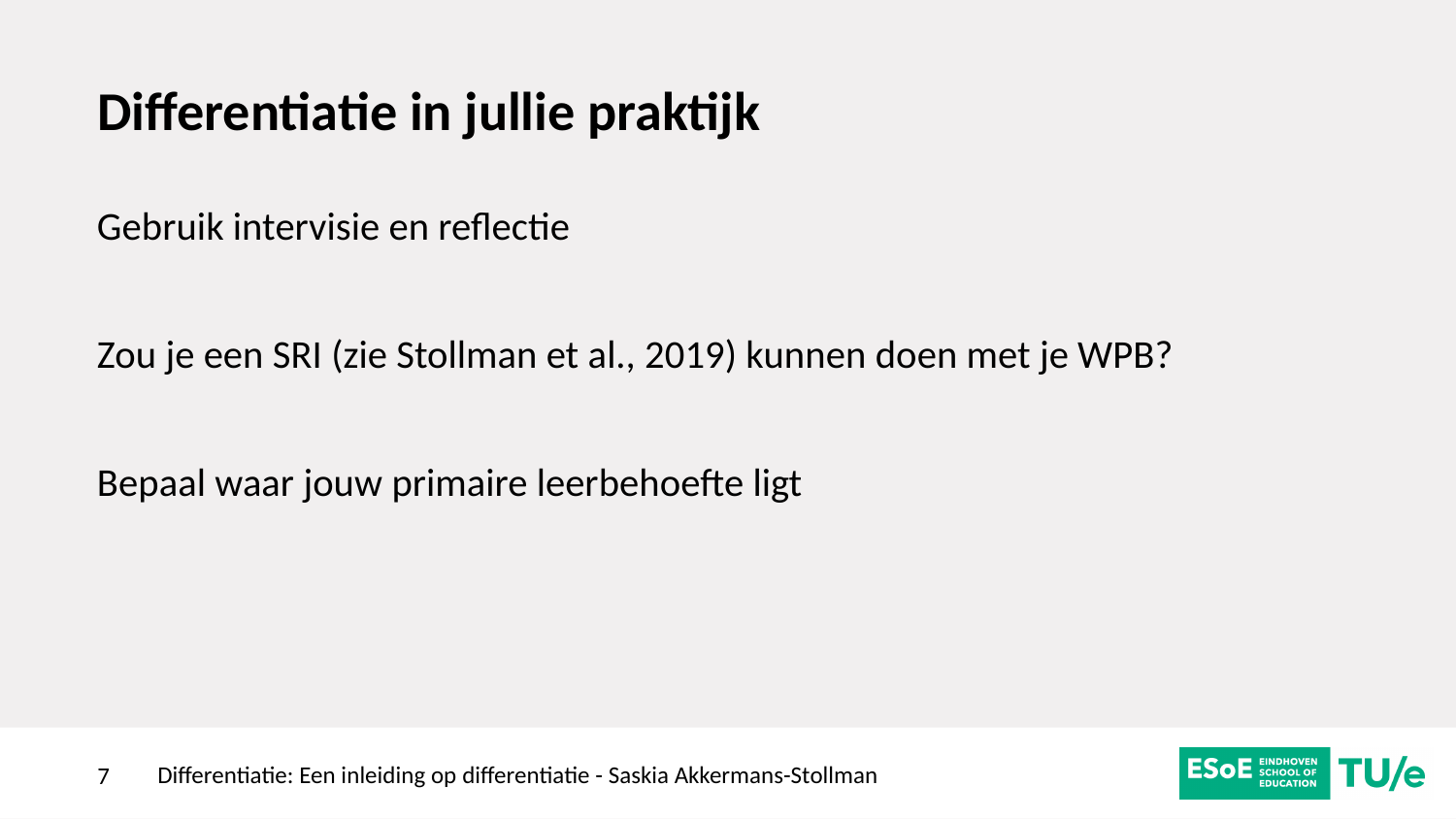

# Differentiatie in jullie praktijk
Gebruik intervisie en reflectie

Zou je een SRI (zie Stollman et al., 2019) kunnen doen met je WPB?

Bepaal waar jouw primaire leerbehoefte ligt
Differentiatie: Een inleiding op differentiatie - Saskia Akkermans-Stollman
7